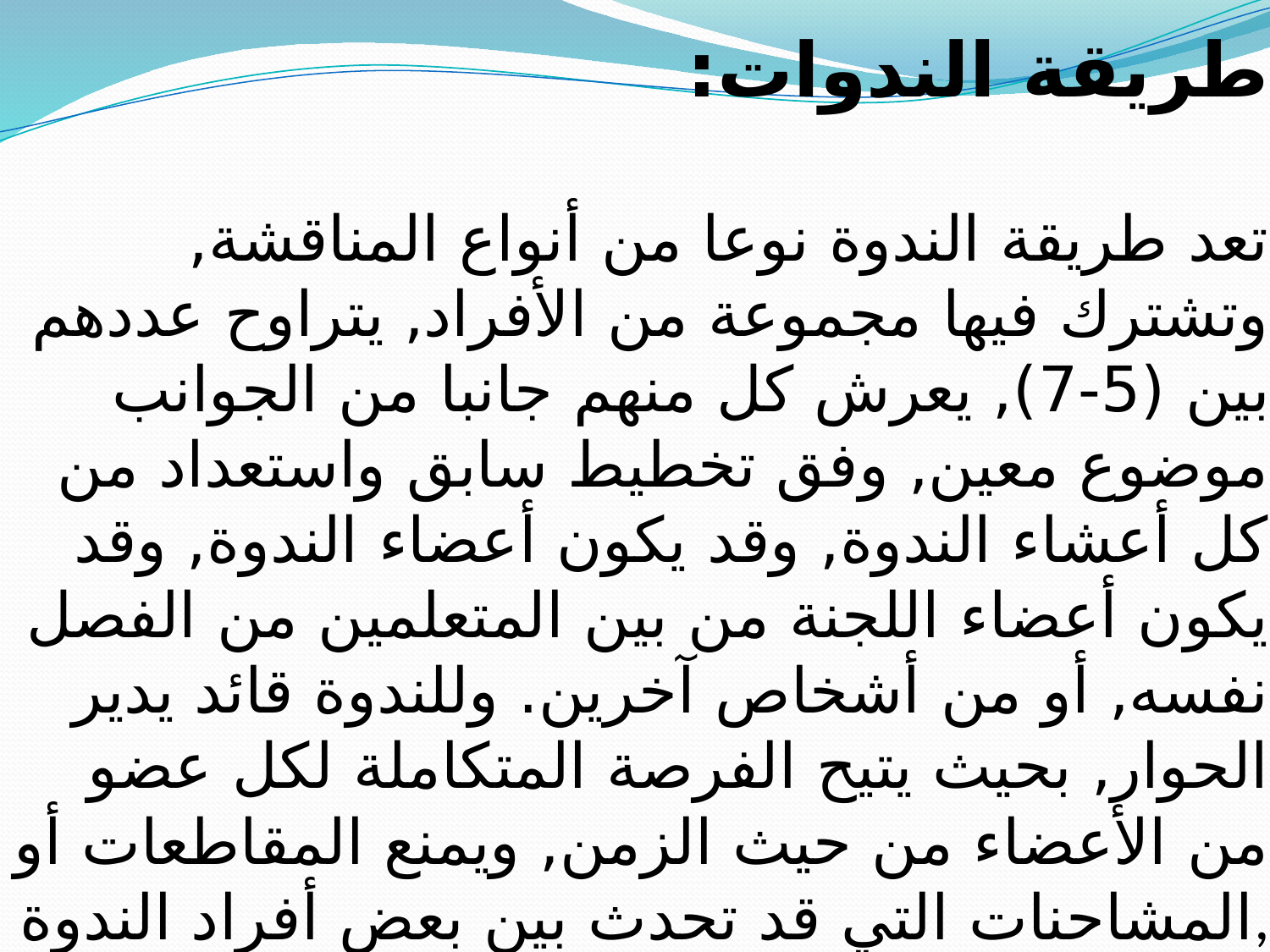

# طريقة الندوات: تعد طريقة الندوة نوعا من أنواع المناقشة, وتشترك فيها مجموعة من الأفراد, يتراوح عددهم بين (5-7), يعرش كل منهم جانبا من الجوانب موضوع معين, وفق تخطيط سابق واستعداد من كل أعشاء الندوة, وقد يكون أعضاء الندوة, وقد يكون أعضاء اللجنة من بين المتعلمين من الفصل نفسه, أو من أشخاص آخرين. وللندوة قائد يدير الحوار, بحيث يتيح الفرصة المتكاملة لكل عضو من الأعضاء من حيث الزمن, ويمنع المقاطعات أو المشاحنات التي قد تحدث بين بعض أفراد الندوة,